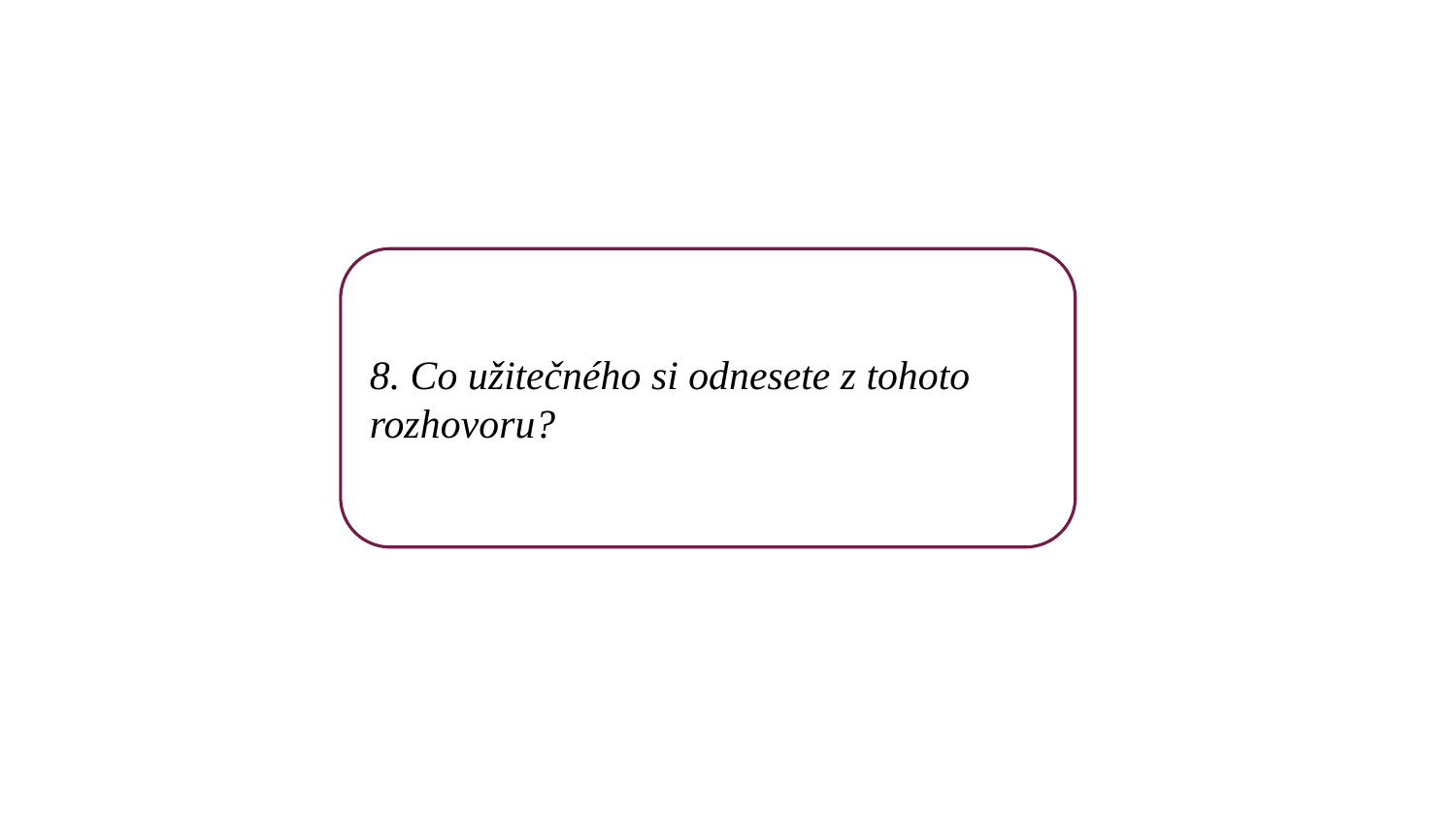

8. Co užitečného si odnesete z tohoto rozhovoru?